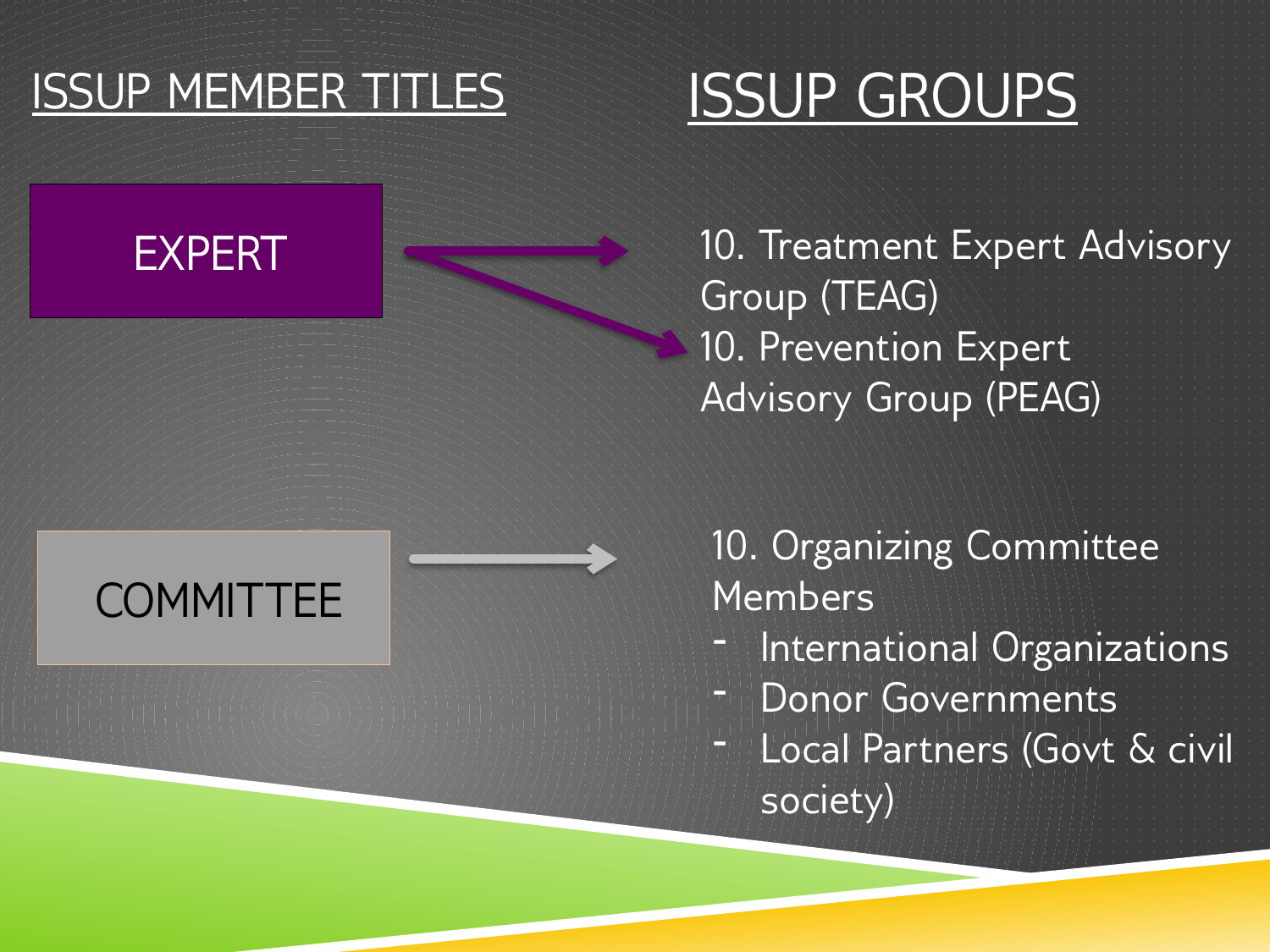

ISSUP MEMBER Titles
# ISSUP Groups
EXPERT
10. Treatment Expert Advisory Group (TEAG)
10. Prevention Expert Advisory Group (PEAG)
10. Organizing Committee Members
International Organizations
Donor Governments
Local Partners (Govt & civil society)

COMMITTEE